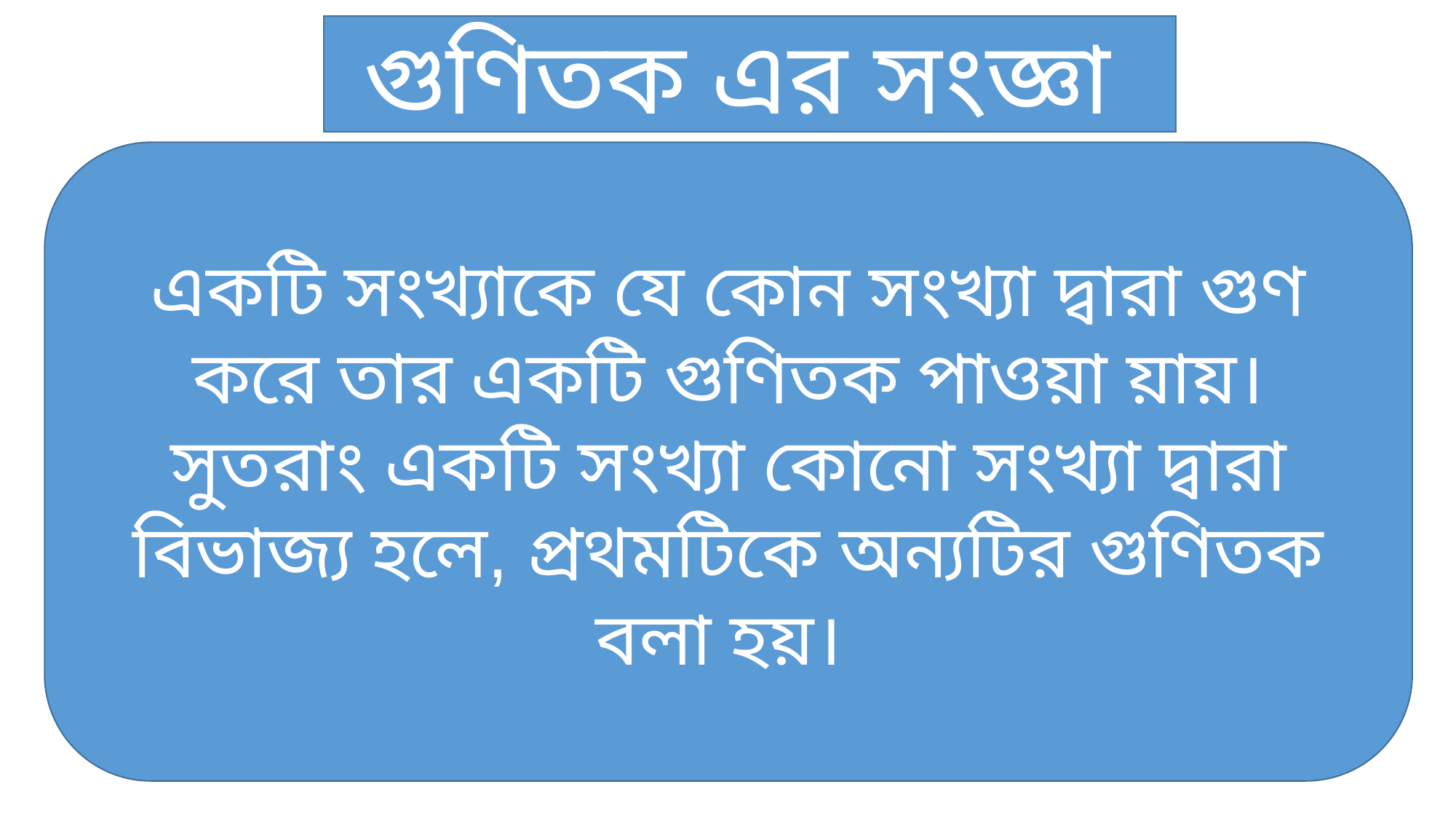

গুণিতক এর সংজ্ঞা
একটি সংখ্যাকে যে কোন সংখ্যা দ্বারা গুণ করে তার একটি গুণিতক পাওয়া য়ায়।
সুতরাং একটি সংখ্যা কোনো সংখ্যা দ্বারা বিভাজ্য হলে, প্রথমটিকে অন্যটির গুণিতক বলা হয়।